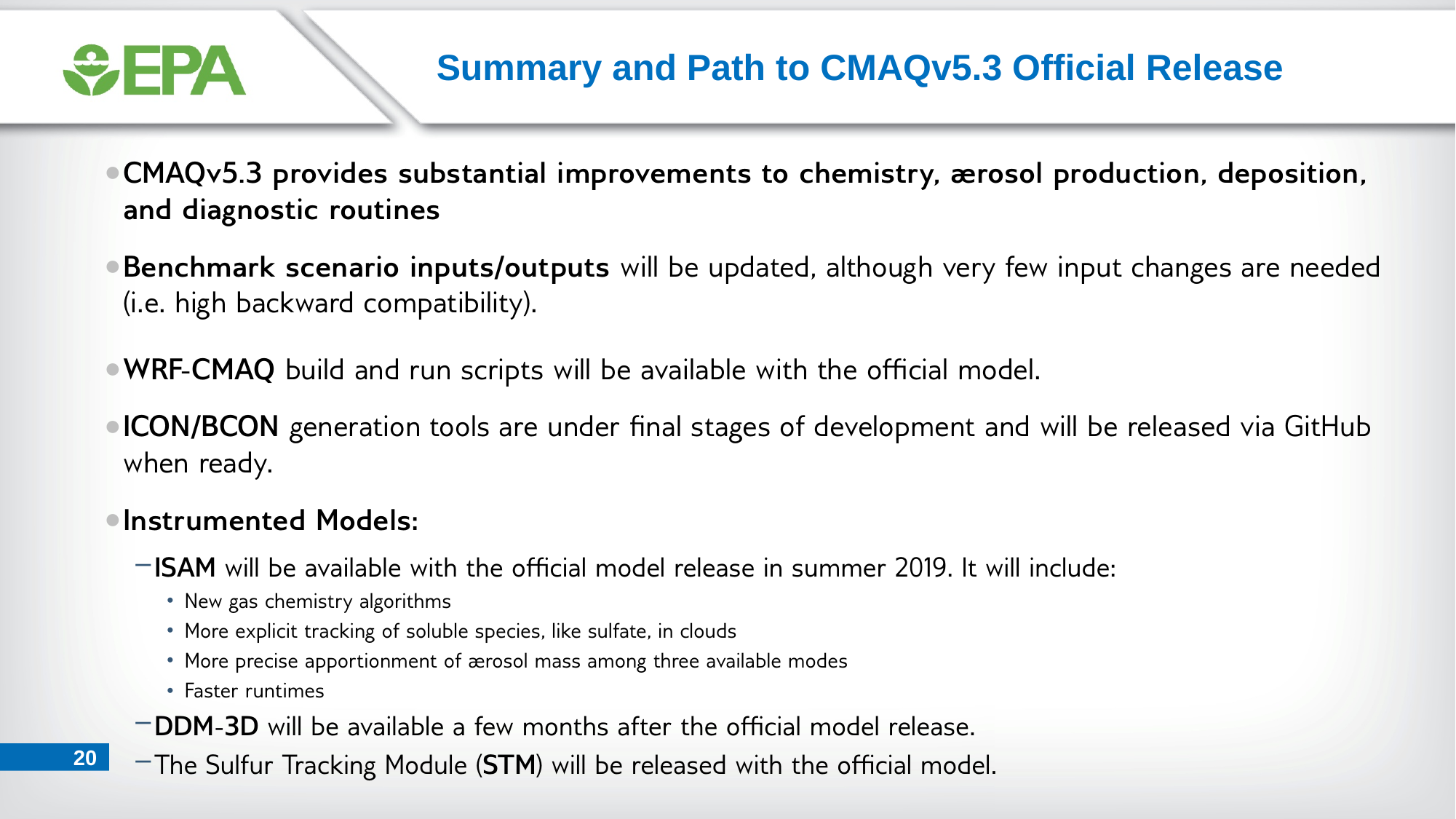

# Summary and Path to CMAQv5.3 Official Release
CMAQv5.3 provides substantial improvements to chemistry, aerosol production, deposition, and diagnostic routines
Benchmark scenario inputs/outputs will be updated, although very few input changes are needed (i.e. high backward compatibility).
WRF-CMAQ build and run scripts will be available with the official model.
ICON/BCON generation tools are under final stages of development and will be released via GitHub when ready.
Instrumented Models:
ISAM will be available with the official model release in summer 2019. It will include:
New gas chemistry algorithms
More explicit tracking of soluble species, like sulfate, in clouds
More precise apportionment of aerosol mass among three available modes
Faster runtimes
DDM-3D will be available a few months after the official model release.
The Sulfur Tracking Module (STM) will be released with the official model.